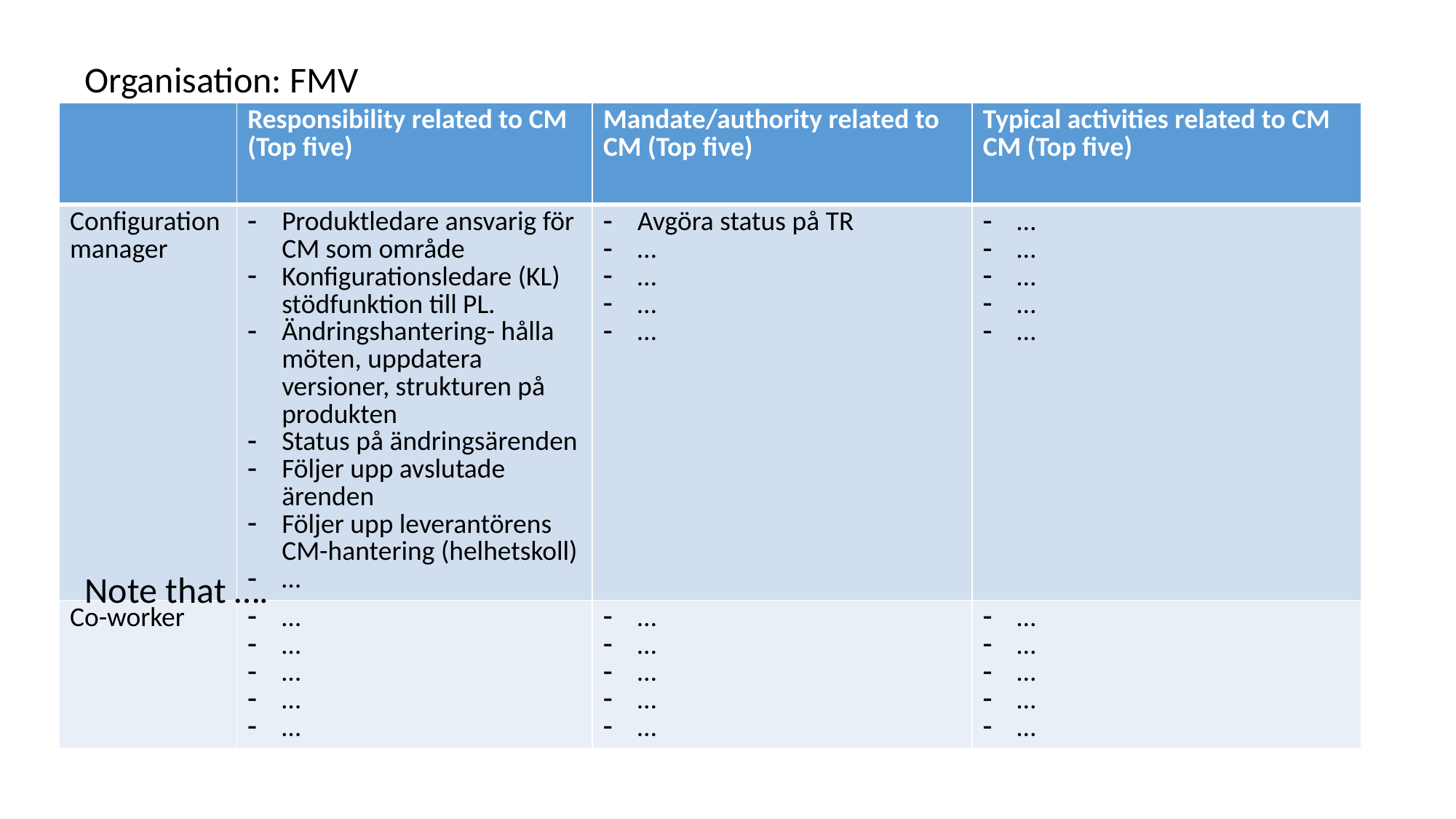

Organisation: FMV
|  | Responsibility related to CM (Top five) | Mandate/authority related to CM (Top five) | Typical activities related to CM CM (Top five) |
| --- | --- | --- | --- |
| Configuration manager | Produktledare ansvarig för CM som område Konfigurationsledare (KL) stödfunktion till PL. Ändringshantering- hålla möten, uppdatera versioner, strukturen på produkten Status på ändringsärenden Följer upp avslutade ärenden Följer upp leverantörens CM-hantering (helhetskoll) … | Avgöra status på TR … … … … | … … … … … |
| Co-worker | … … … … … | … … … … … | … … … … … |
Note that ….